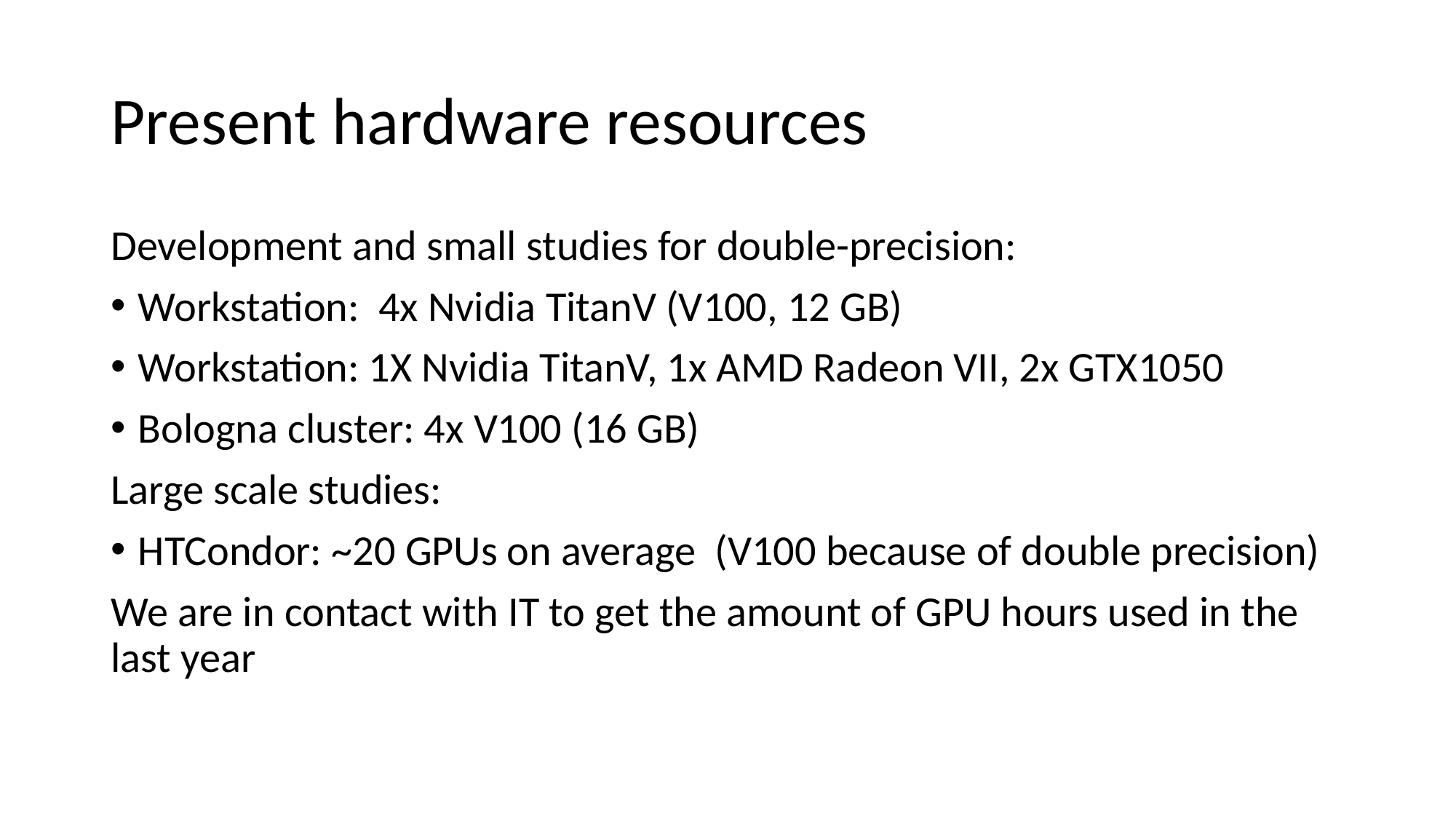

# Present hardware resources
Development and small studies for double-precision:
Workstation:  4x Nvidia TitanV (V100, 12 GB)
Workstation: 1X Nvidia TitanV, 1x AMD Radeon VII, 2x GTX1050
Bologna cluster: 4x V100 (16 GB)
Large scale studies:
HTCondor: ~20 GPUs on average  (V100 because of double precision)
We are in contact with IT to get the amount of GPU hours used in the last year